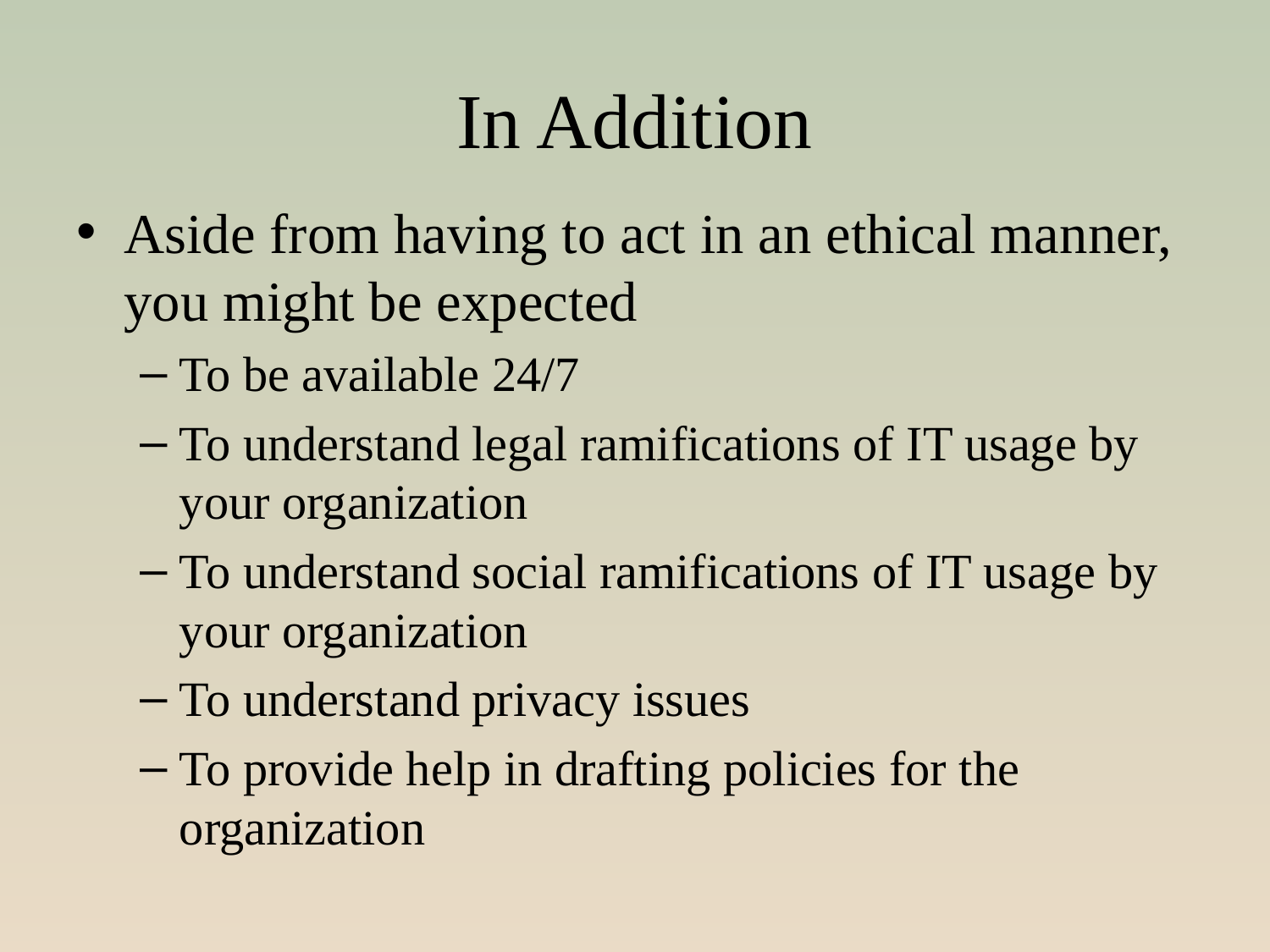

# In Addition
Aside from having to act in an ethical manner, you might be expected
To be available 24/7
To understand legal ramifications of IT usage by your organization
To understand social ramifications of IT usage by your organization
To understand privacy issues
To provide help in drafting policies for the organization